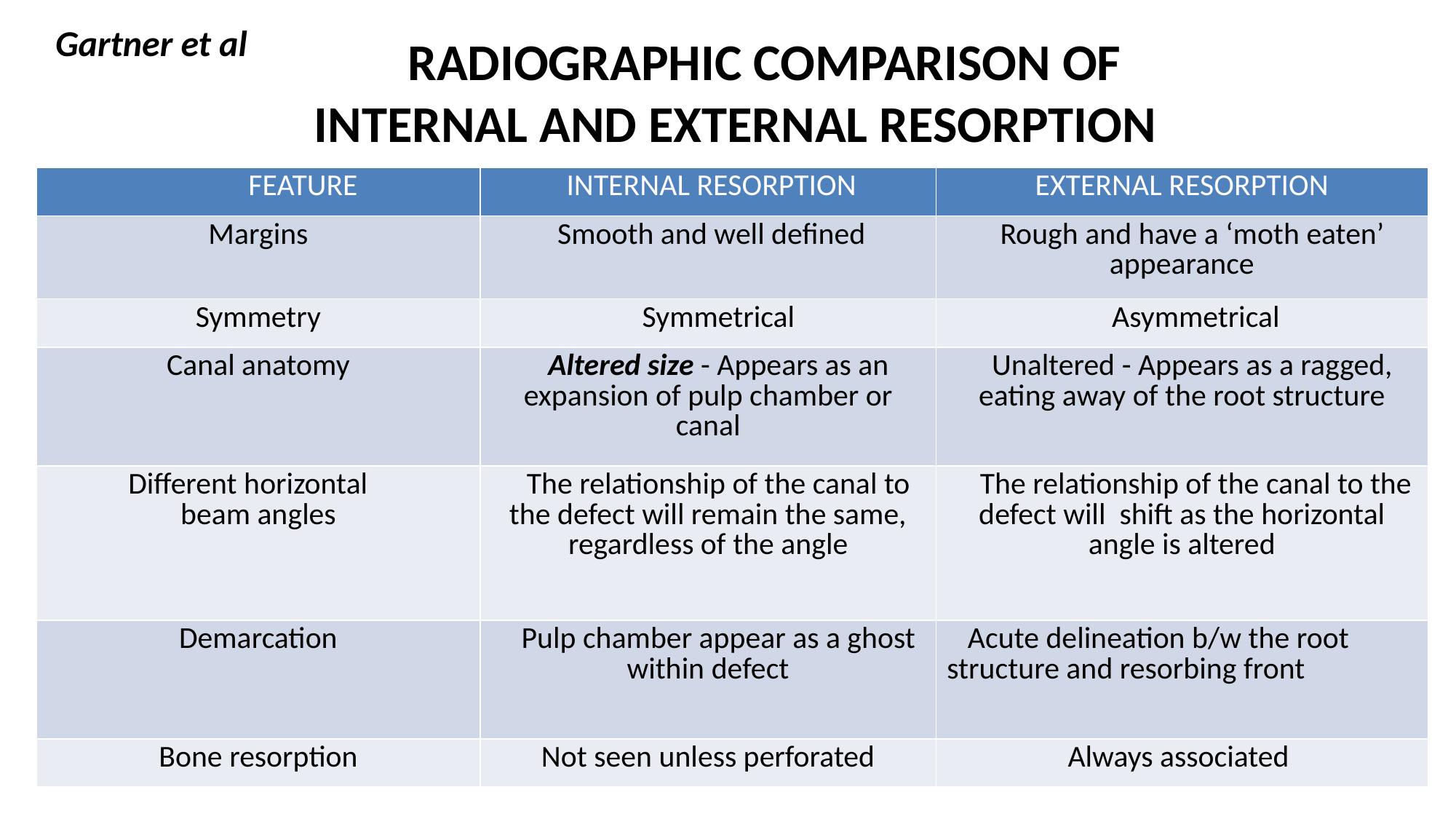

Gartner et al
# RADIOGRAPHIC COMPARISON OF   INTERNAL AND EXTERNAL RESORPTION
| FEATURE | INTERNAL RESORPTION | EXTERNAL RESORPTION |
| --- | --- | --- |
| Margins | Smooth and well defined | Rough and have a ‘moth eaten’ appearance |
| Symmetry | Symmetrical | Asymmetrical |
| Canal anatomy | Altered size - Appears as an expansion of pulp chamber or canal | Unaltered - Appears as a ragged, eating away of the root structure |
| Different horizontal beam angles | The relationship of the canal to the defect will remain the same, regardless of the angle | The relationship of the canal to the defect will shift as the horizontal angle is altered |
| Demarcation | Pulp chamber appear as a ghost within defect | Acute delineation b/w the root structure and resorbing front |
| Bone resorption | Not seen unless perforated | Always associated |